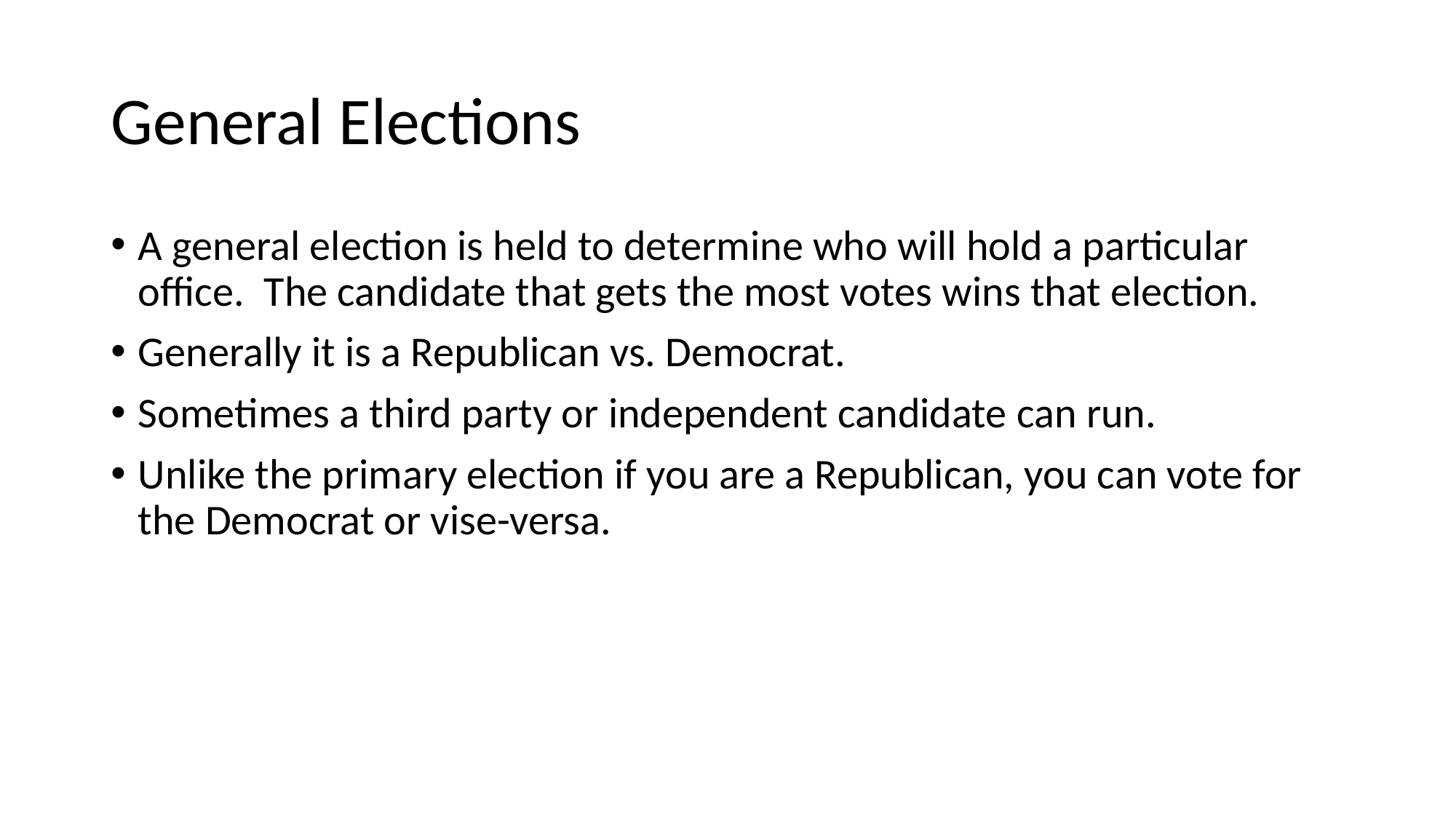

# General Elections
A general election is held to determine who will hold a particular office.  The candidate that gets the most votes wins that election.
Generally it is a Republican vs. Democrat.
Sometimes a third party or independent candidate can run.
Unlike the primary election if you are a Republican, you can vote for the Democrat or vise-versa.